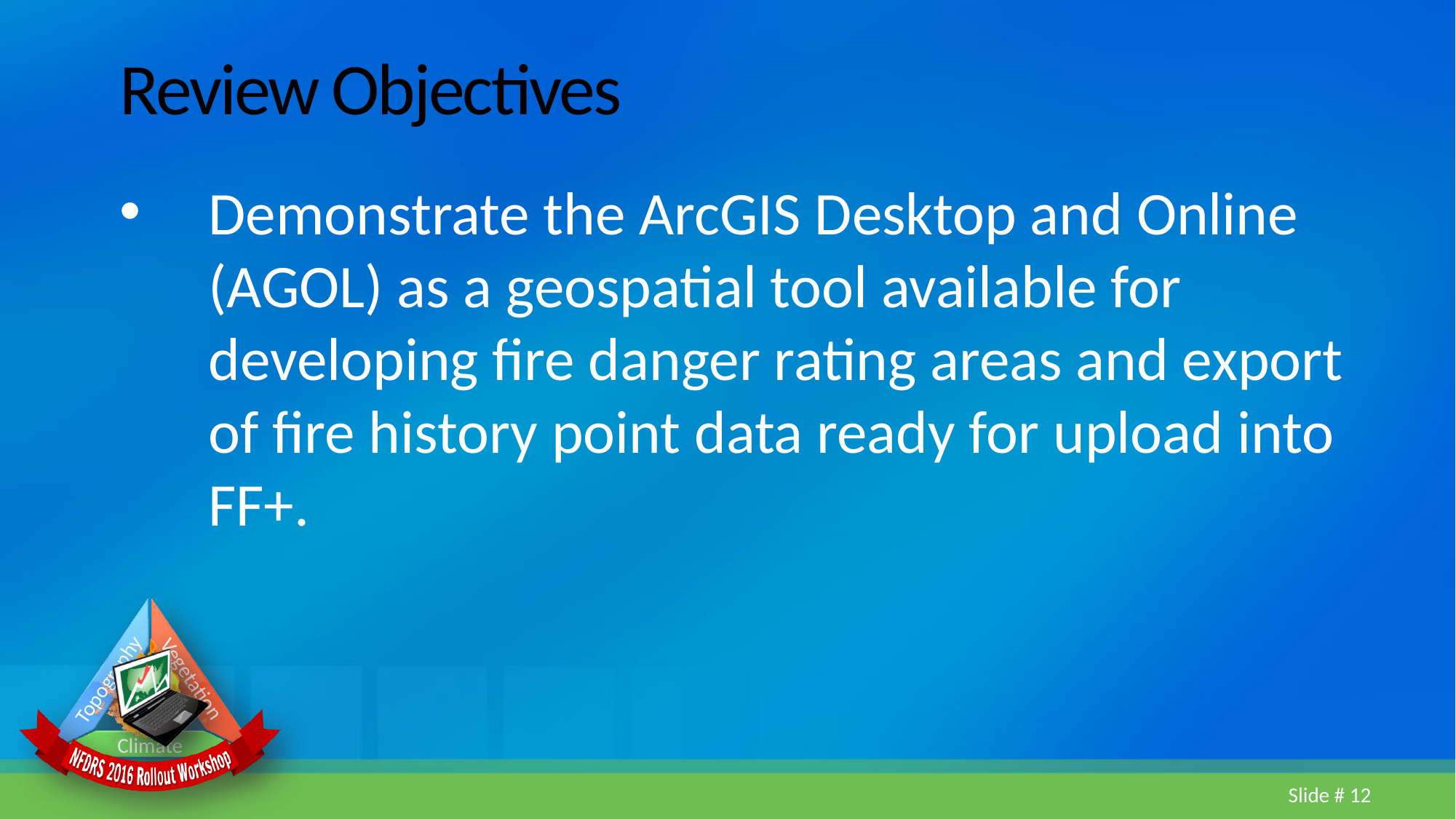

# Review Objectives
Demonstrate the ArcGIS Desktop and Online (AGOL) as a geospatial tool available for developing fire danger rating areas and export of fire history point data ready for upload into FF+.